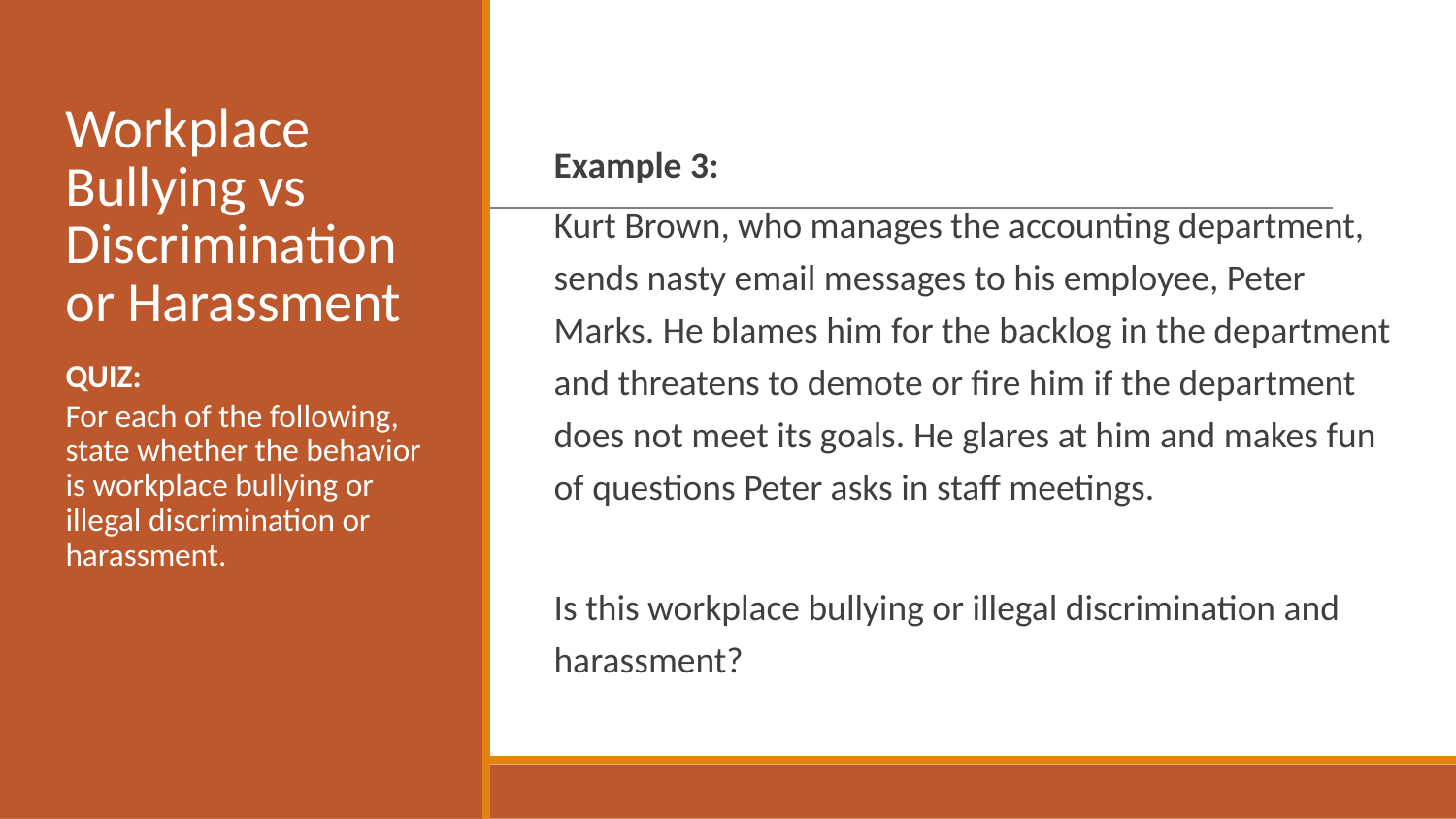

Example 3:
Kurt Brown, who manages the accounting department, sends nasty email messages to his employee, Peter Marks. He blames him for the backlog in the department and threatens to demote or fire him if the department does not meet its goals. He glares at him and makes fun of questions Peter asks in staff meetings.

Is this workplace bullying or illegal discrimination and harassment?
# Workplace Bullying vs Discrimination or Harassment
QUIZ:
For each of the following, state whether the behavior is workplace bullying or illegal discrimination or harassment.